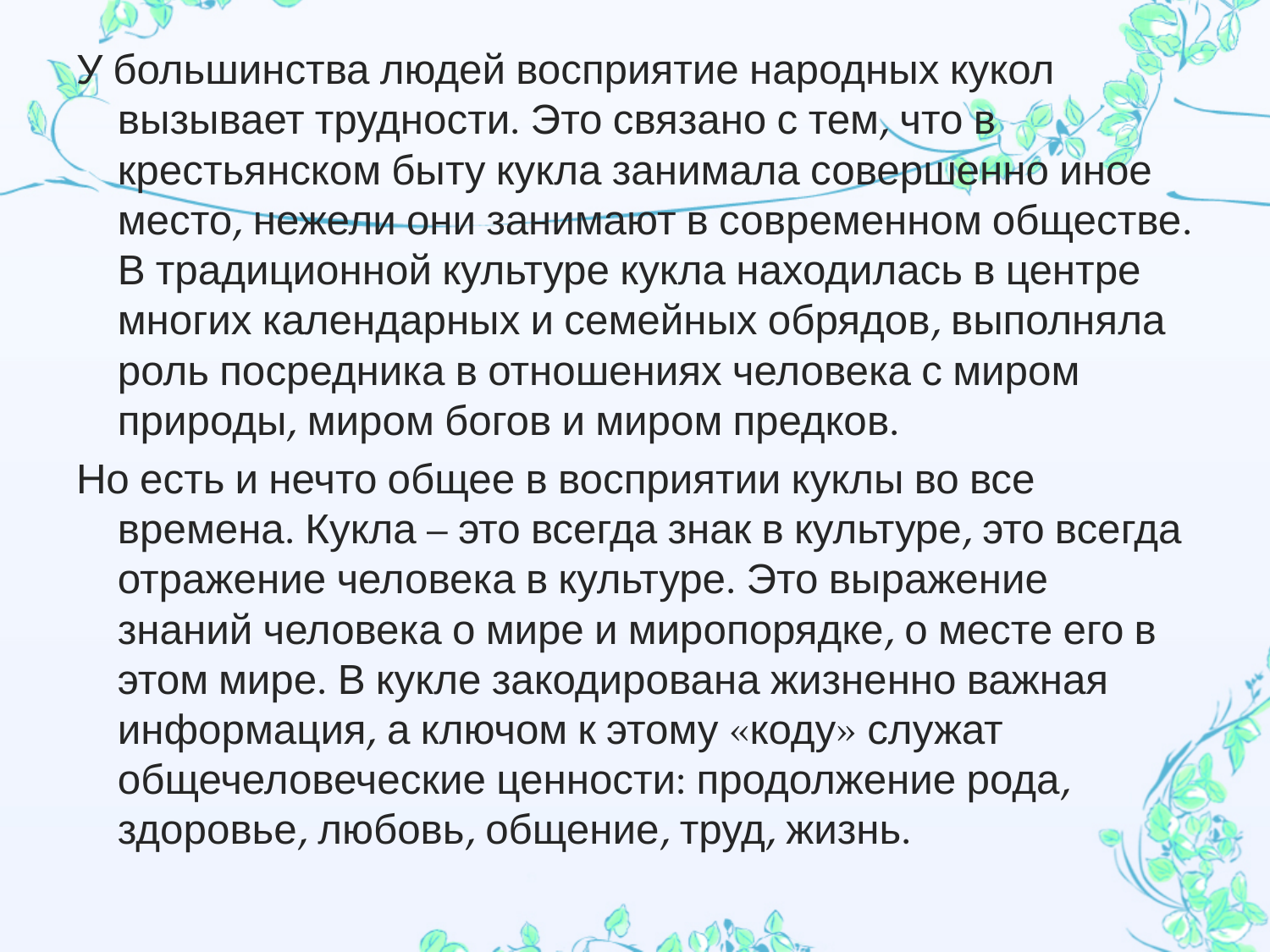

У большинства людей восприятие народных кукол вызывает трудности. Это связано с тем, что в крестьянском быту кукла занимала совершенно иное место, нежели они занимают в современном обществе. В традиционной культуре кукла находилась в центре многих календарных и семейных обрядов, выполняла роль посредника в отношениях человека с миром природы, миром богов и миром предков.
Но есть и нечто общее в восприятии куклы во все времена. Кукла – это всегда знак в культуре, это всегда отражение человека в культуре. Это выражение знаний человека о мире и миропорядке, о месте его в этом мире. В кукле закодирована жизненно важная информация, а ключом к этому «коду» служат общечеловеческие ценности: продолжение рода, здоровье, любовь, общение, труд, жизнь.

#